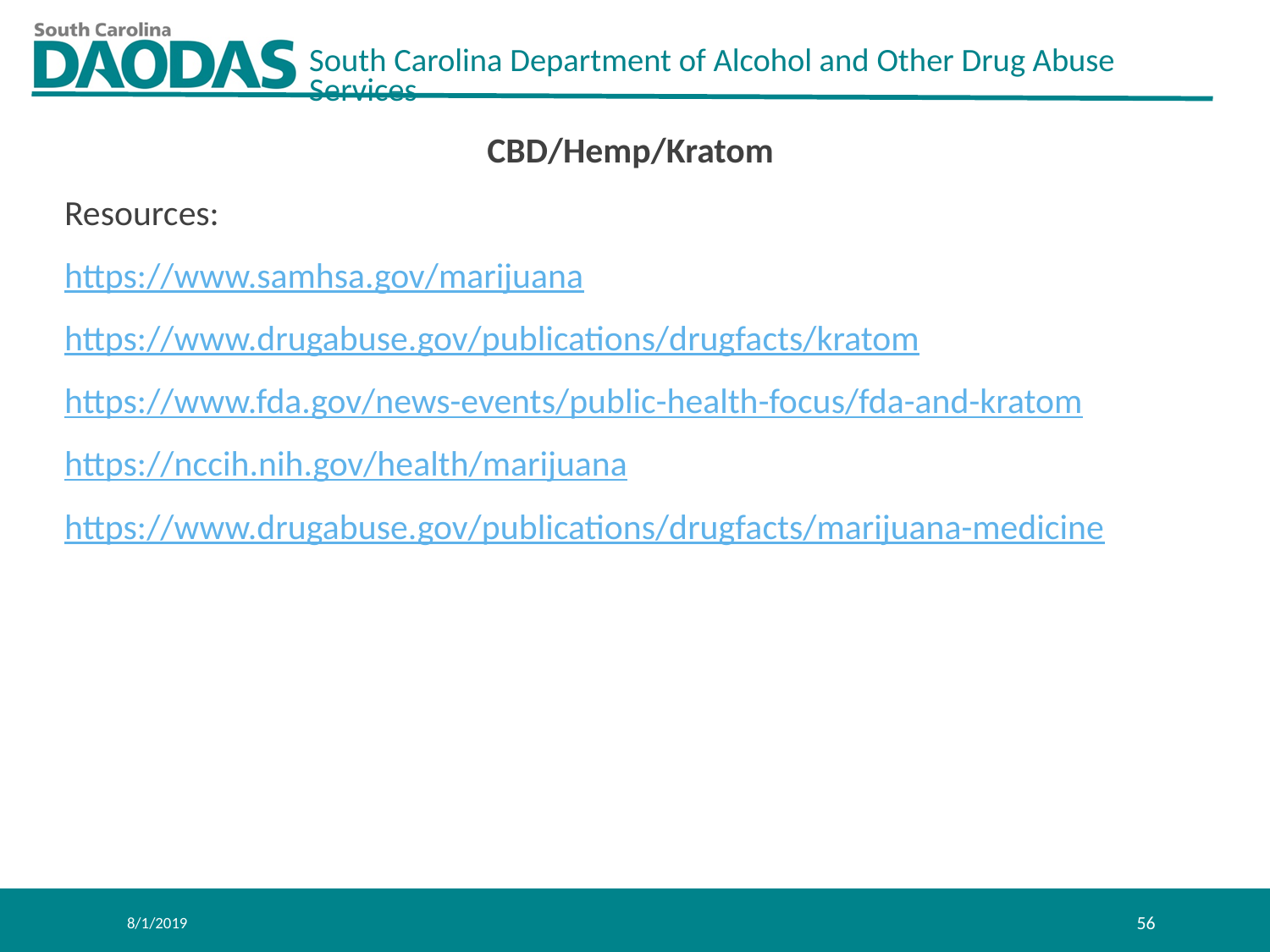

CBD/Hemp/Kratom
Resources:
https://www.samhsa.gov/marijuana
https://www.drugabuse.gov/publications/drugfacts/kratom
https://www.fda.gov/news-events/public-health-focus/fda-and-kratom
https://nccih.nih.gov/health/marijuana
https://www.drugabuse.gov/publications/drugfacts/marijuana-medicine

8/1/2019
56